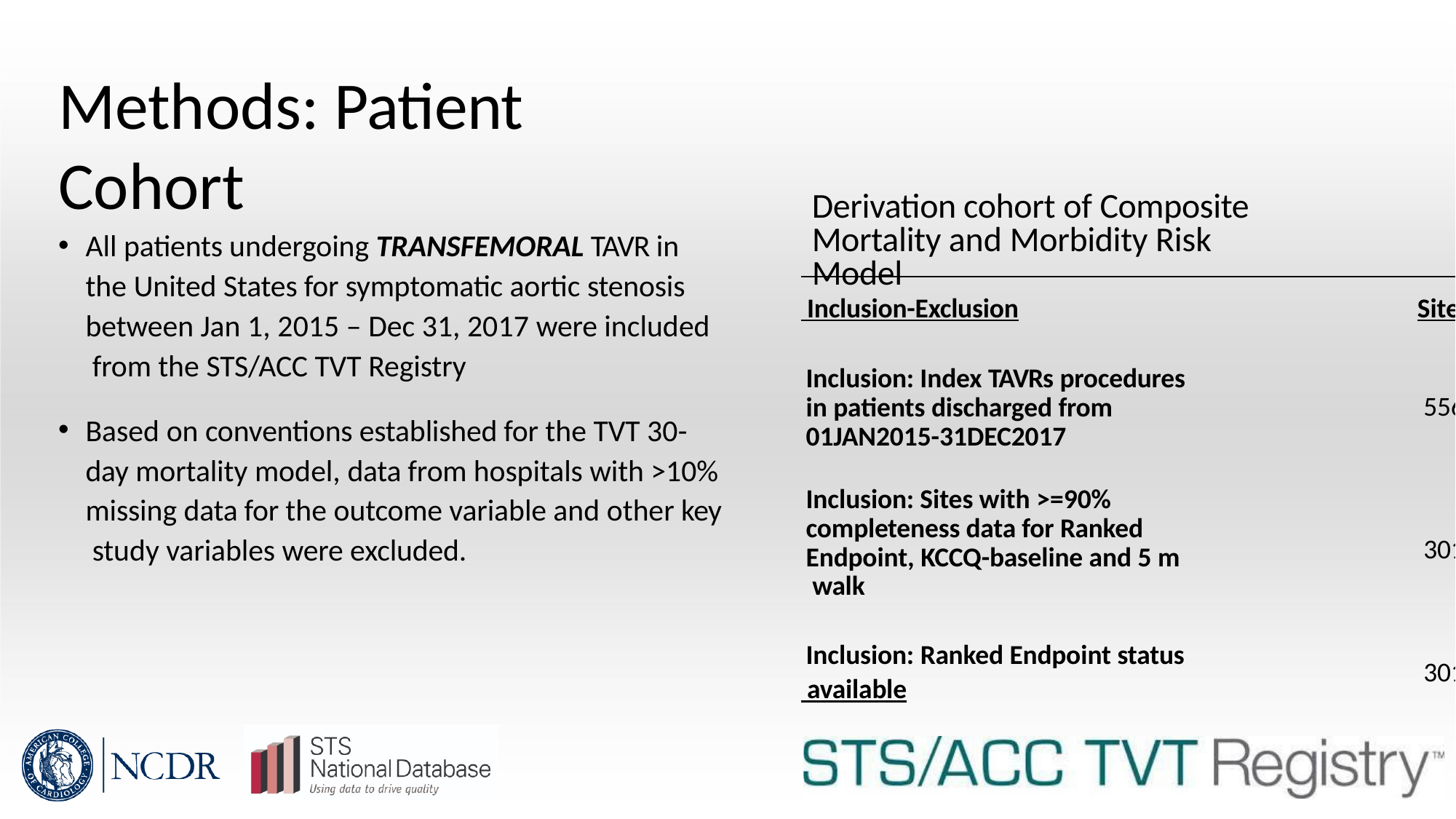

# Methods: Patient Cohort
Derivation cohort of Composite  Mortality and Morbidity Risk Model
All patients undergoing TRANSFEMORAL TAVR in  the United States for symptomatic aortic stenosis  between Jan 1, 2015 – Dec 31, 2017 were included  from the STS/ACC TVT Registry
Based on conventions established for the TVT 30-  day mortality model, data from hospitals with >10%  missing data for the outcome variable and other key  study variables were excluded.
| Inclusion-Exclusion | Sites | Records |
| --- | --- | --- |
| Inclusion: Index TAVRs procedures in patients discharged from 01JAN2015-31DEC2017 | 556 | 114121 |
| Inclusion: Sites with >=90% completeness data for Ranked Endpoint, KCCQ-baseline and 5 m walk | 301 | 54217 |
| Inclusion: Ranked Endpoint status available | 301 | 52561 |